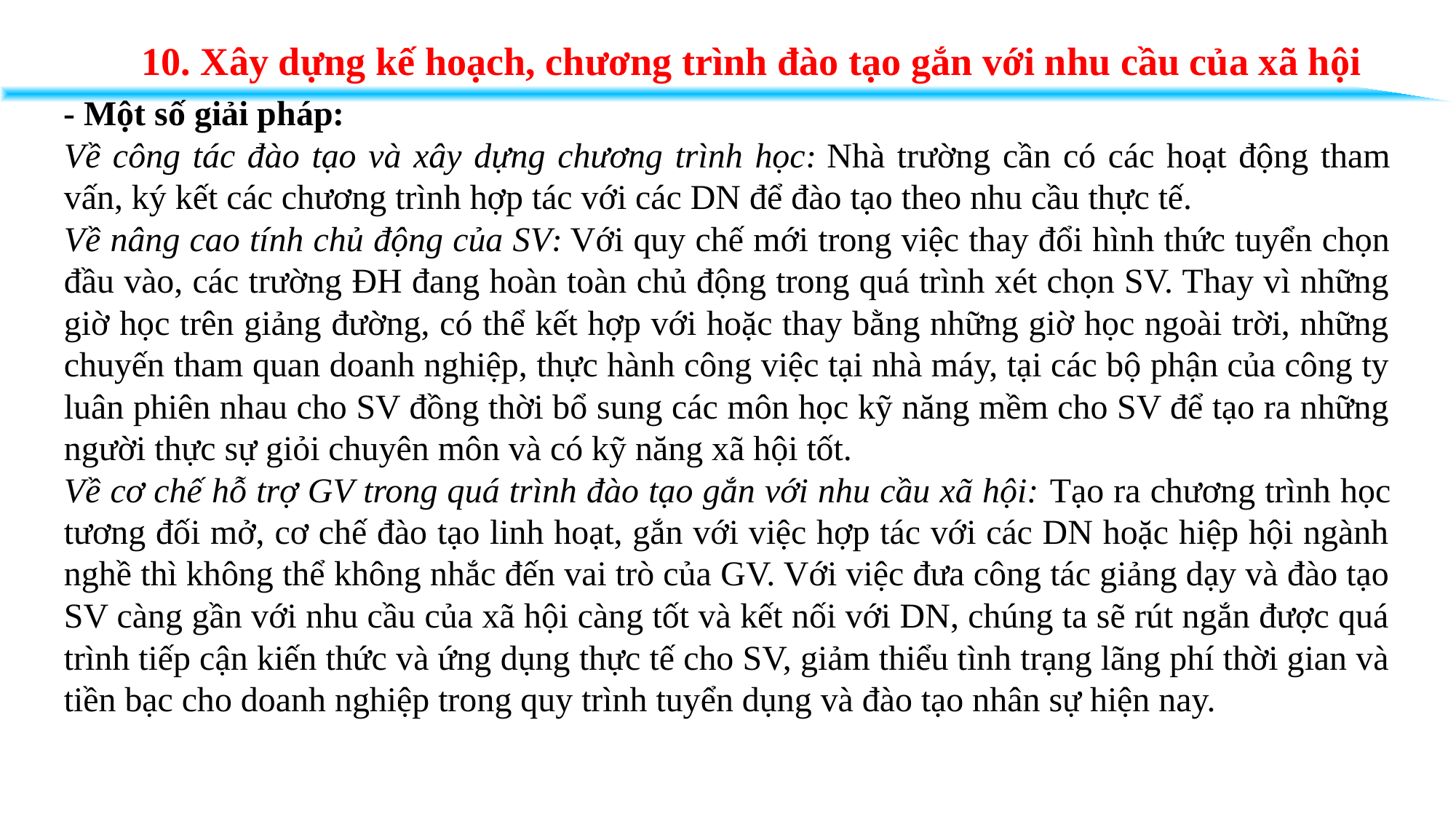

10. Xây dựng kế hoạch, chương trình đào tạo gắn với nhu cầu của xã hội

- Một số giải pháp:
Về công tác đào tạo và xây dựng chương trình học: Nhà trường cần có các hoạt động tham vấn, ký kết các chương trình hợp tác với các DN để đào tạo theo nhu cầu thực tế.
Về nâng cao tính chủ động của SV: Với quy chế mới trong việc thay đổi hình thức tuyển chọn đầu vào, các trường ĐH đang hoàn toàn chủ động trong quá trình xét chọn SV. Thay vì những giờ học trên giảng đường, có thể kết hợp với hoặc thay bằng những giờ học ngoài trời, những chuyến tham quan doanh nghiệp, thực hành công việc tại nhà máy, tại các bộ phận của công ty luân phiên nhau cho SV đồng thời bổ sung các môn học kỹ năng mềm cho SV để tạo ra những người thực sự giỏi chuyên môn và có kỹ năng xã hội tốt.
Về cơ chế hỗ trợ GV trong quá trình đào tạo gắn với nhu cầu xã hội: Tạo ra chương trình học tương đối mở, cơ chế đào tạo linh hoạt, gắn với việc hợp tác với các DN hoặc hiệp hội ngành nghề thì không thể không nhắc đến vai trò của GV. Với việc đưa công tác giảng dạy và đào tạo SV càng gần với nhu cầu của xã hội càng tốt và kết nối với DN, chúng ta sẽ rút ngắn được quá trình tiếp cận kiến thức và ứng dụng thực tế cho SV, giảm thiểu tình trạng lãng phí thời gian và tiền bạc cho doanh nghiệp trong quy trình tuyển dụng và đào tạo nhân sự hiện nay.